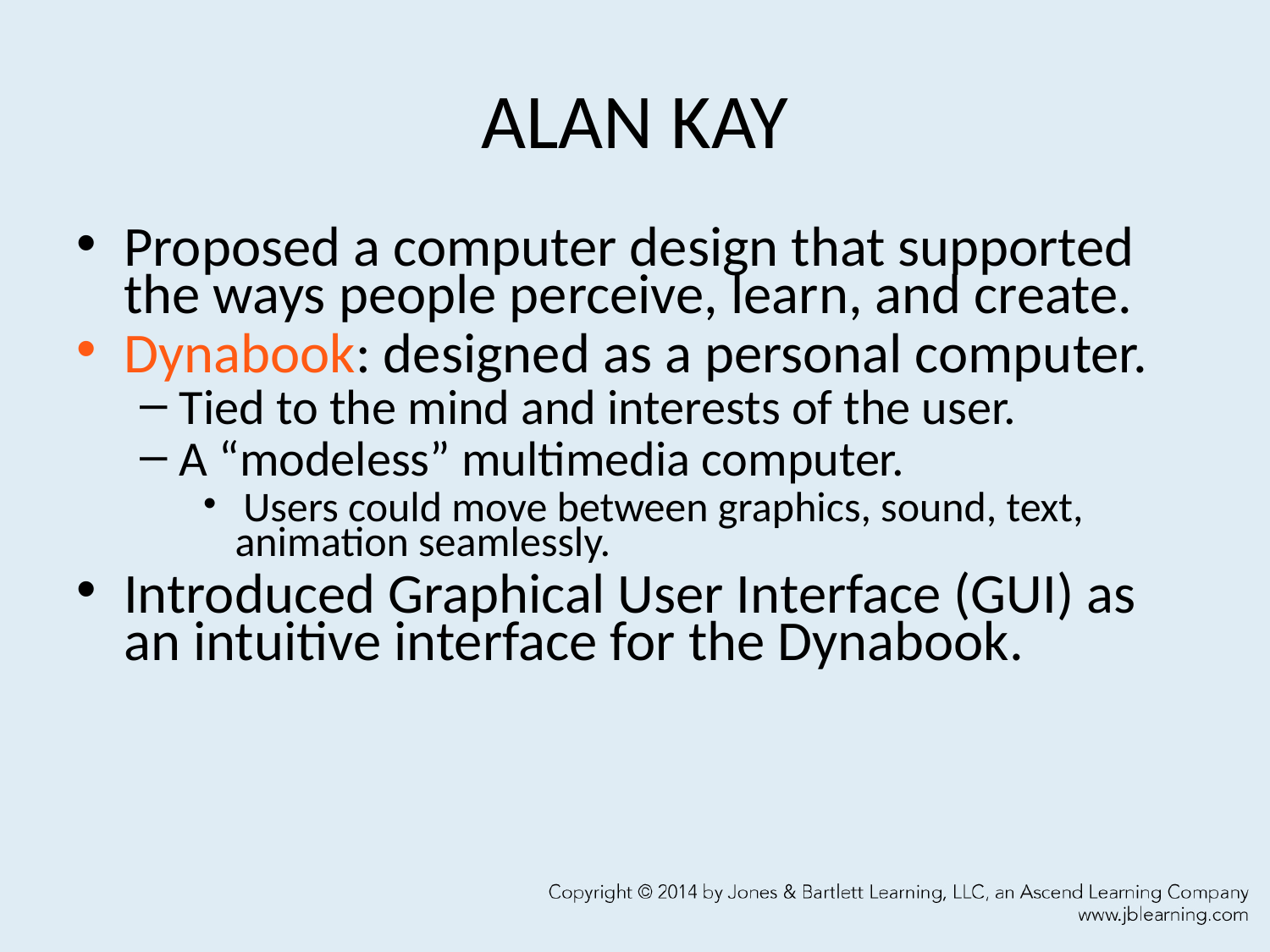

# ALAN KAY
Proposed a computer design that supported the ways people perceive, learn, and create.
Dynabook: designed as a personal computer.
Tied to the mind and interests of the user.
A “modeless” multimedia computer.
 Users could move between graphics, sound, text, animation seamlessly.
Introduced Graphical User Interface (GUI) as an intuitive interface for the Dynabook.